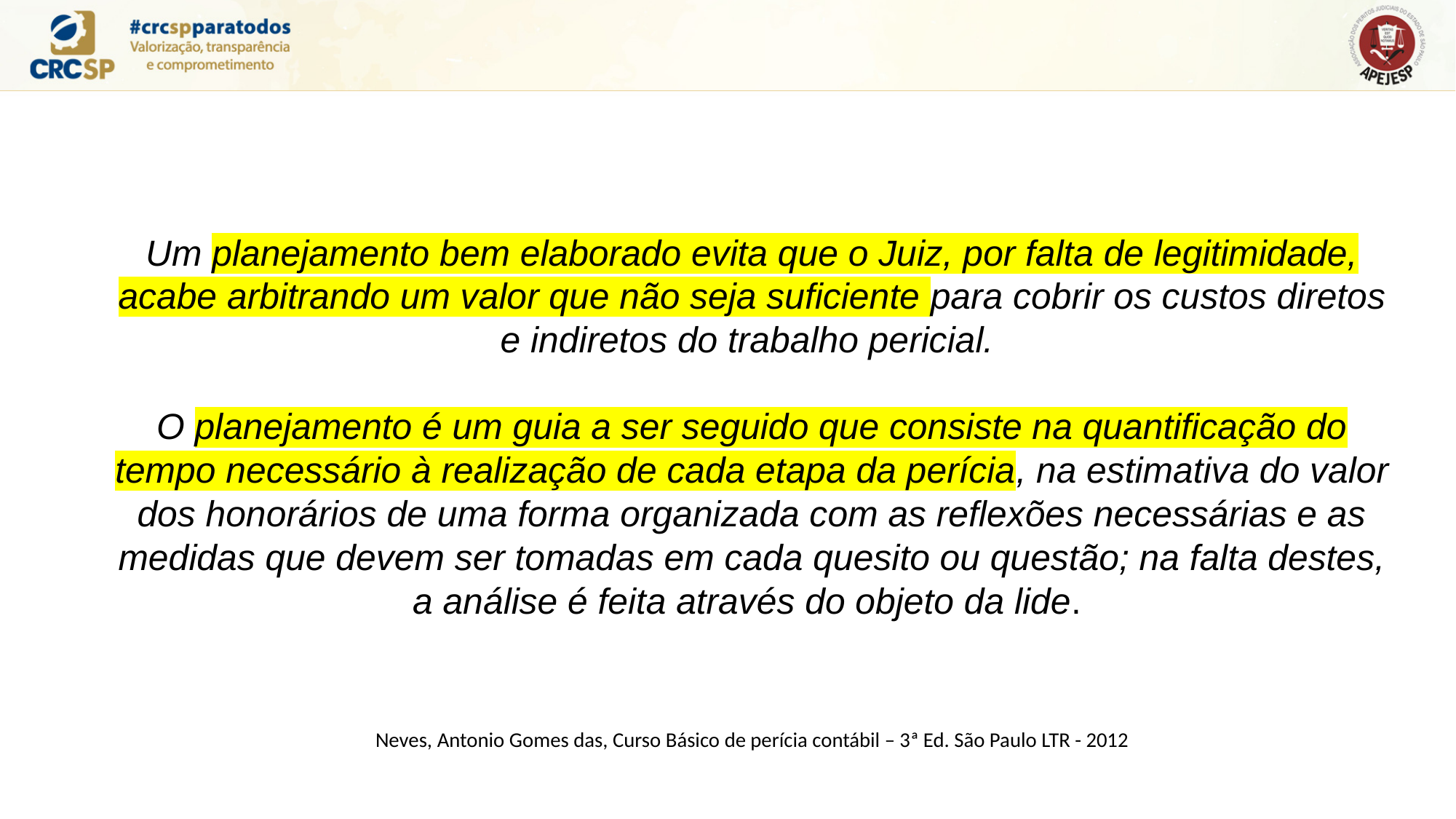

Um planejamento bem elaborado evita que o Juiz, por falta de legitimidade, acabe arbitrando um valor que não seja suﬁciente para cobrir os custos diretos e indiretos do trabalho pericial.

O planejamento é um guia a ser seguido que consiste na quantiﬁcação do tempo necessário à realização de cada etapa da perícia, na estimativa do valor dos honorários de uma forma organizada com as reﬂexões necessárias e as medidas que devem ser tomadas em cada quesito ou questão; na falta destes, a análise é feita através do objeto da lide.

Neves, Antonio Gomes das, Curso Básico de perícia contábil – 3ª Ed. São Paulo LTR - 2012